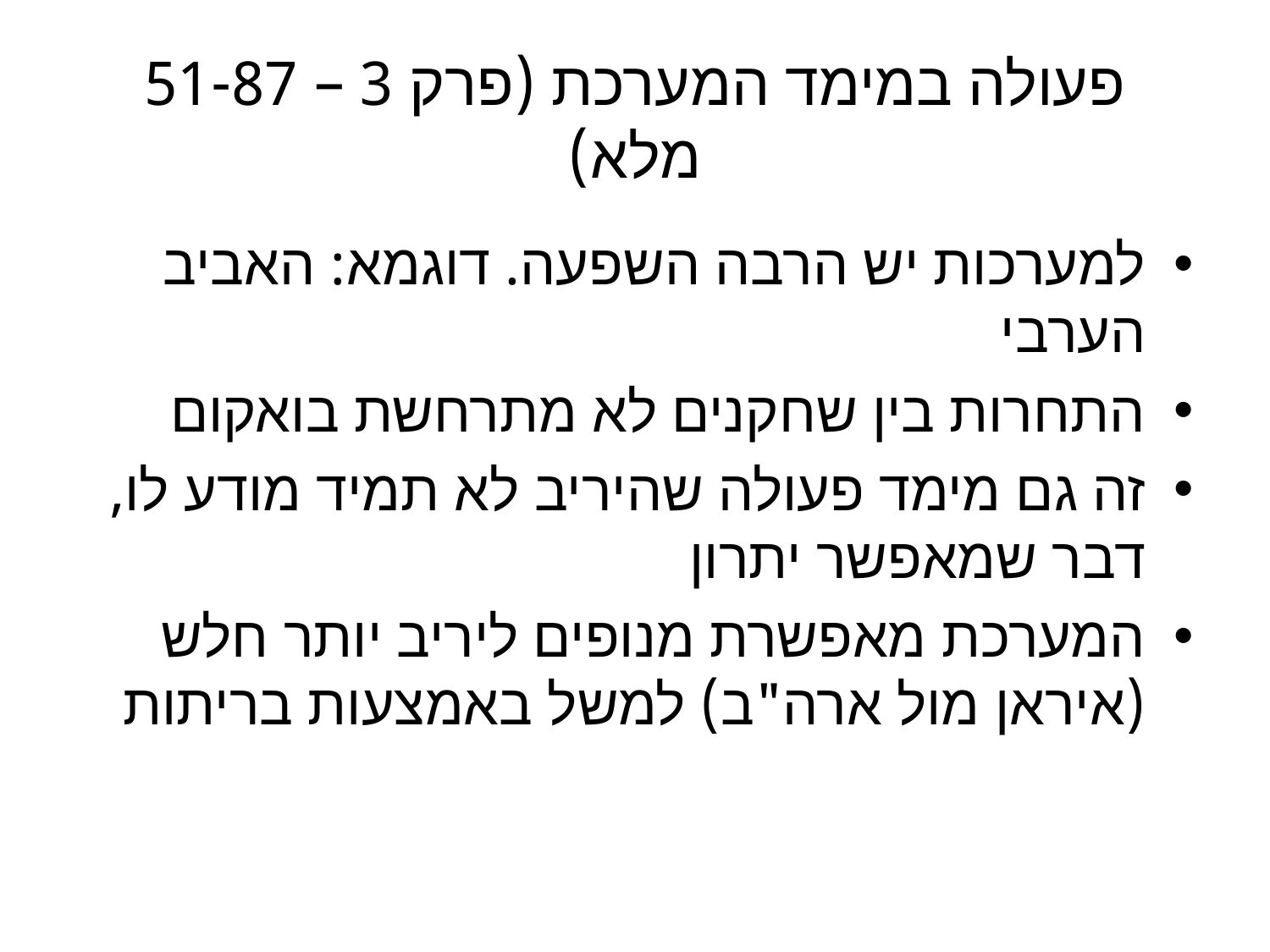

# פעולה במימד המערכת (פרק 3 – 51-87 מלא)
למערכות יש הרבה השפעה. דוגמא: האביב הערבי
התחרות בין שחקנים לא מתרחשת בואקום
זה גם מימד פעולה שהיריב לא תמיד מודע לו, דבר שמאפשר יתרון
המערכת מאפשרת מנופים ליריב יותר חלש (איראן מול ארה"ב) למשל באמצעות בריתות